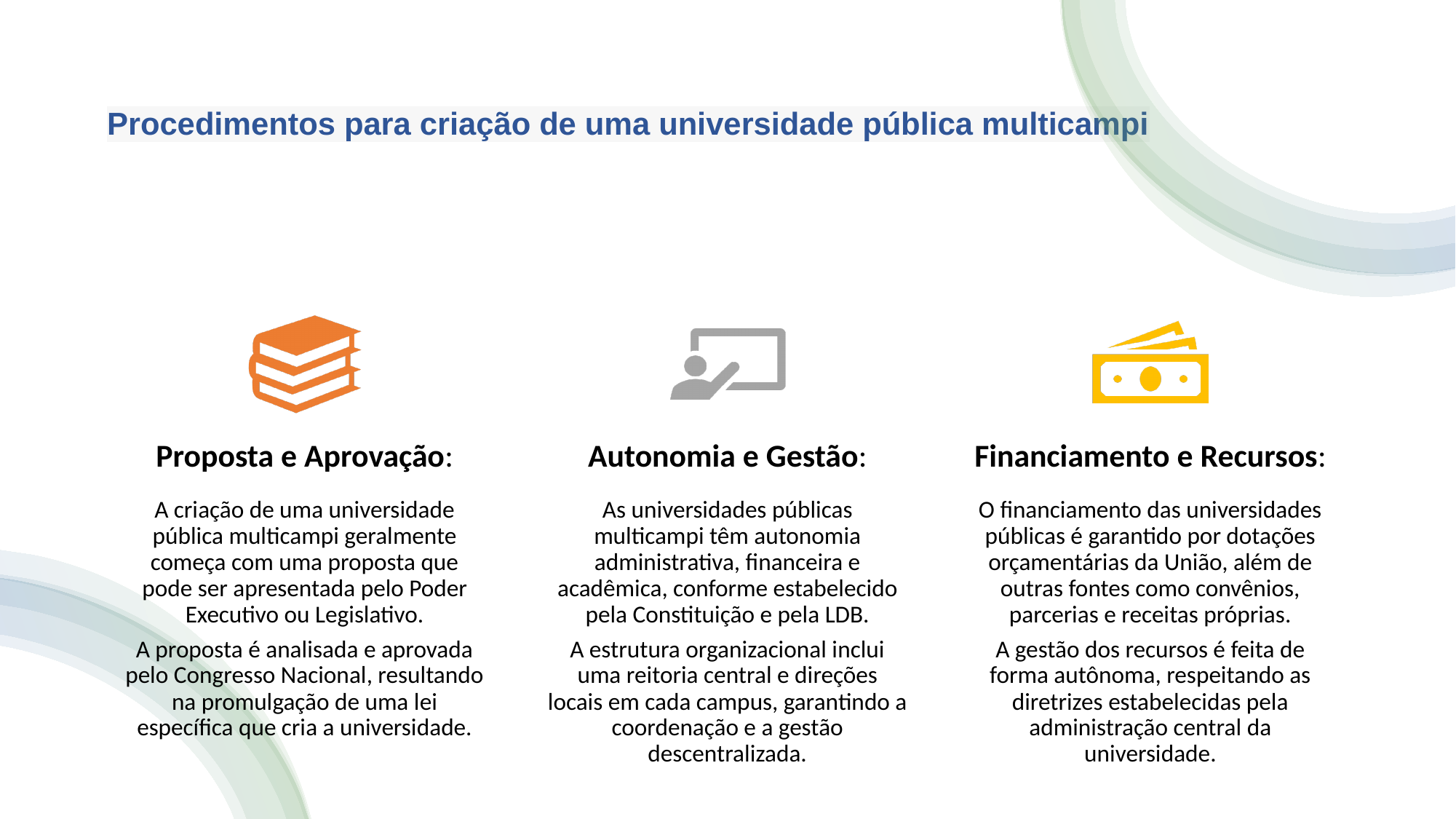

# Procedimentos para criação de uma universidade pública multicampi
Proposta e Aprovação:
A criação de uma universidade pública multicampi geralmente começa com uma proposta que pode ser apresentada pelo Poder Executivo ou Legislativo.
A proposta é analisada e aprovada pelo Congresso Nacional, resultando na promulgação de uma lei específica que cria a universidade.
Autonomia e Gestão:
As universidades públicas multicampi têm autonomia administrativa, financeira e acadêmica, conforme estabelecido pela Constituição e pela LDB.
A estrutura organizacional inclui uma reitoria central e direções locais em cada campus, garantindo a coordenação e a gestão descentralizada.
Financiamento e Recursos:
O financiamento das universidades públicas é garantido por dotações orçamentárias da União, além de outras fontes como convênios, parcerias e receitas próprias.
A gestão dos recursos é feita de forma autônoma, respeitando as diretrizes estabelecidas pela administração central da universidade.